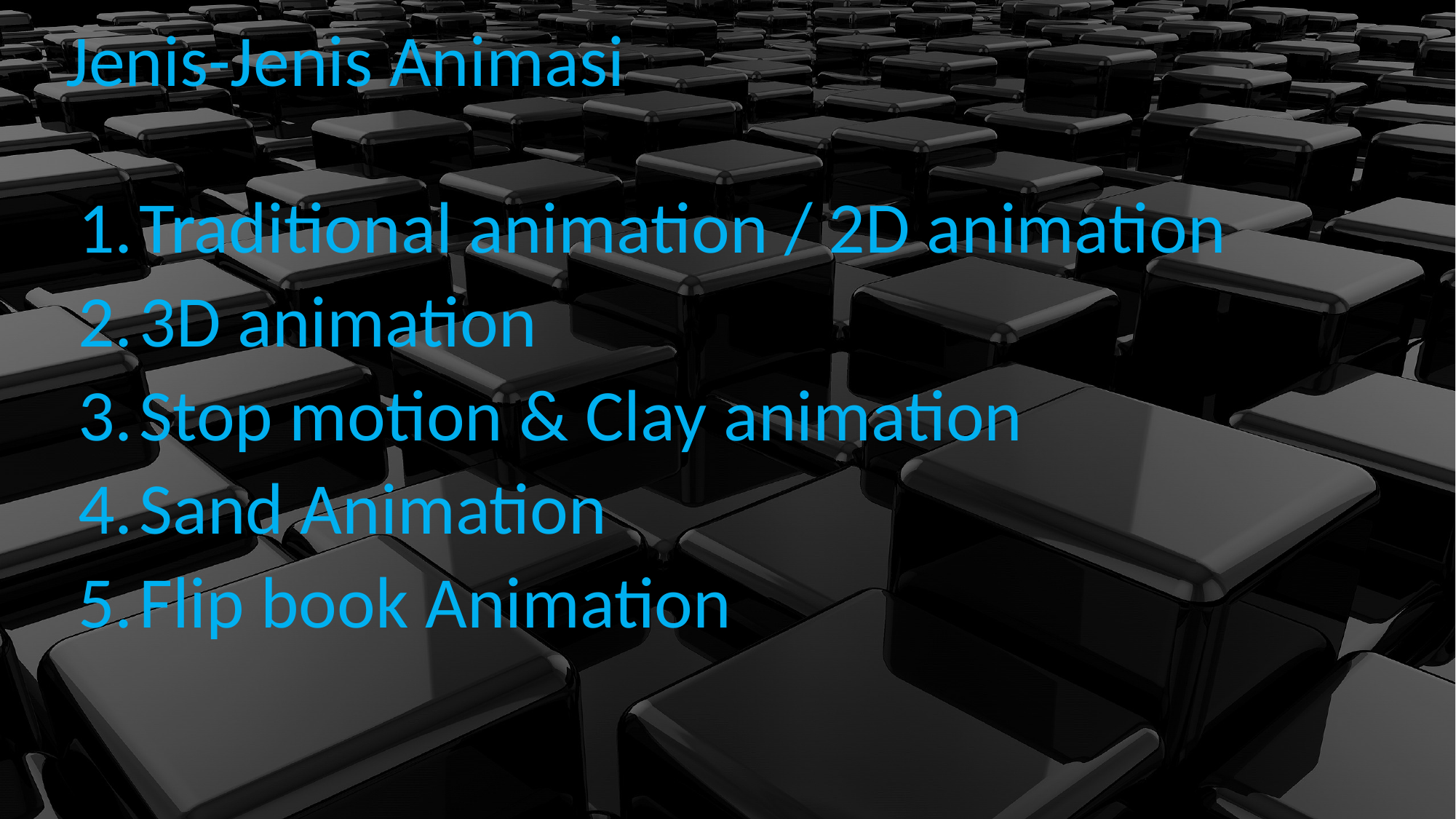

# Jenis-Jenis Animasi
Traditional animation / 2D animation
3D animation
Stop motion & Clay animation
Sand Animation
Flip book Animation